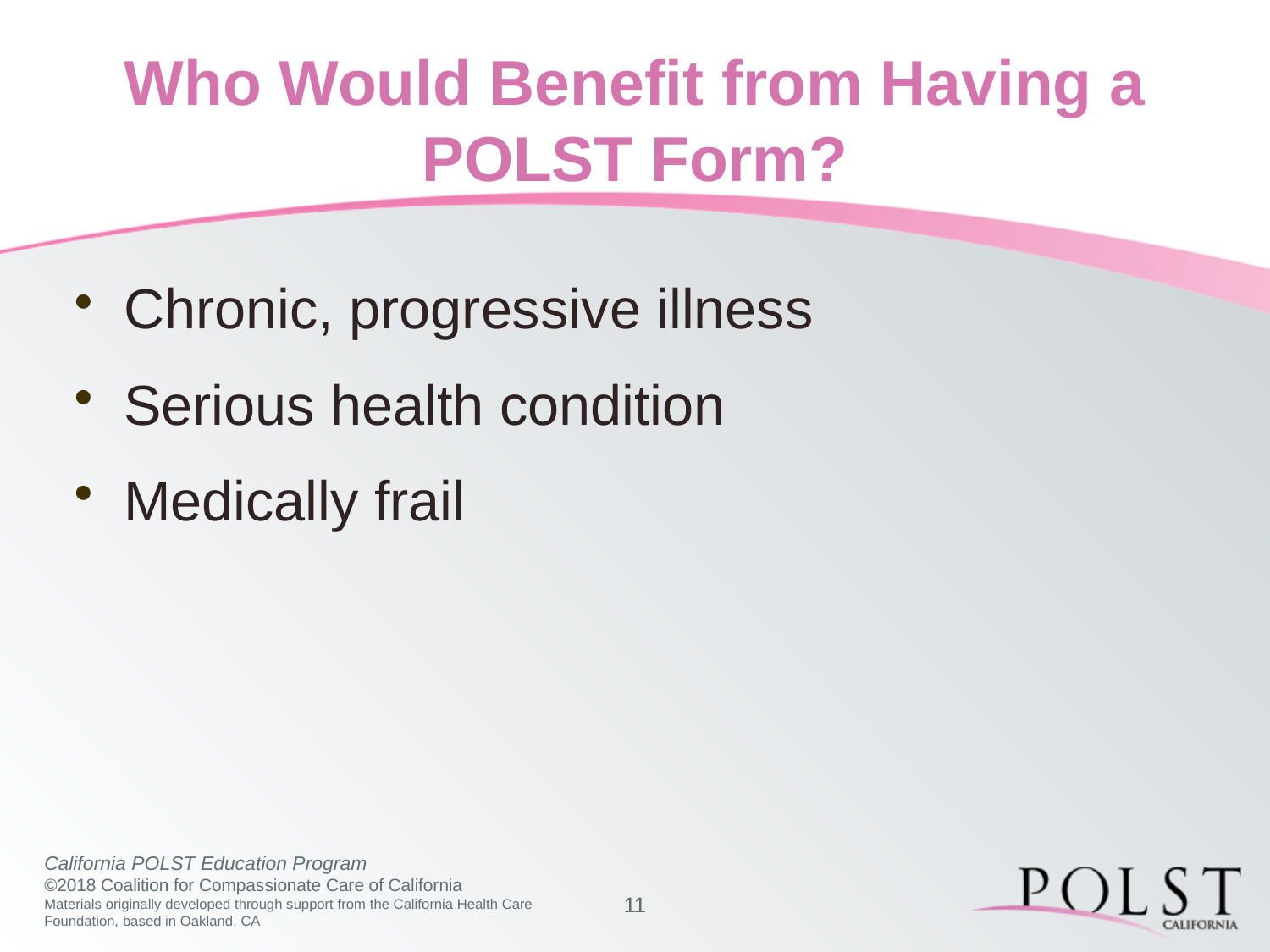

# Who Would Benefit from Having a POLST Form?
Chronic, progressive illness
Serious health condition
Medically frail